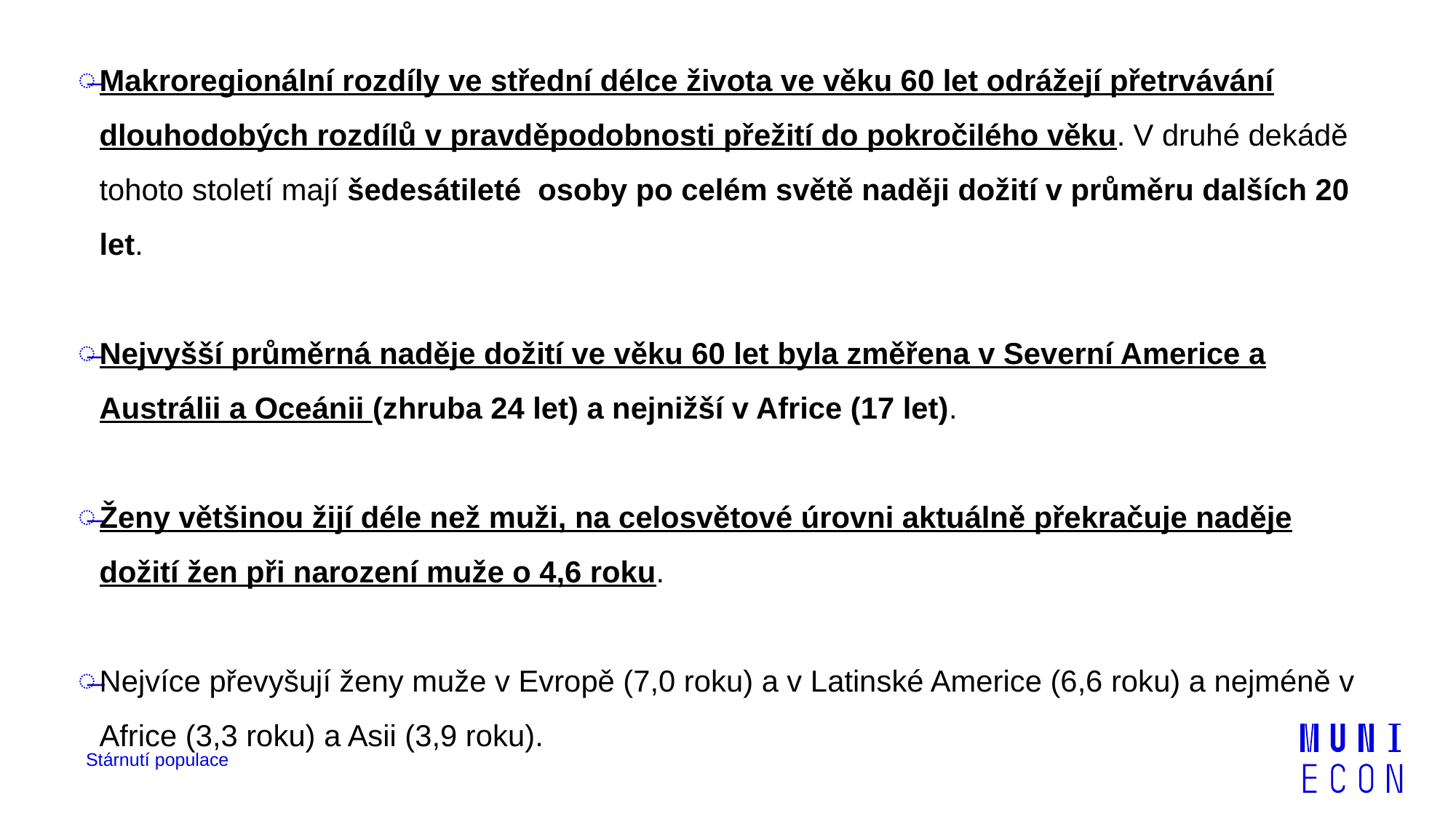

Makroregionální rozdíly ve střední délce života ve věku 60 let odrážejí přetrvávání dlouhodobých rozdílů v pravděpodobnosti přežití do pokročilého věku. V druhé dekádě tohoto století mají šedesátileté  osoby po celém světě naději dožití v průměru dalších 20 let.

Nejvyšší průměrná naděje dožití ve věku 60 let byla změřena v Severní Americe a Austrálii a Oceánii (zhruba 24 let) a nejnižší v Africe (17 let).

Ženy většinou žijí déle než muži, na celosvětové úrovni aktuálně překračuje naděje dožití žen při narození muže o 4,6 roku.

Nejvíce převyšují ženy muže v Evropě (7,0 roku) a v Latinské Americe (6,6 roku) a nejméně v Africe (3,3 roku) a Asii (3,9 roku).

Stárnutí populace